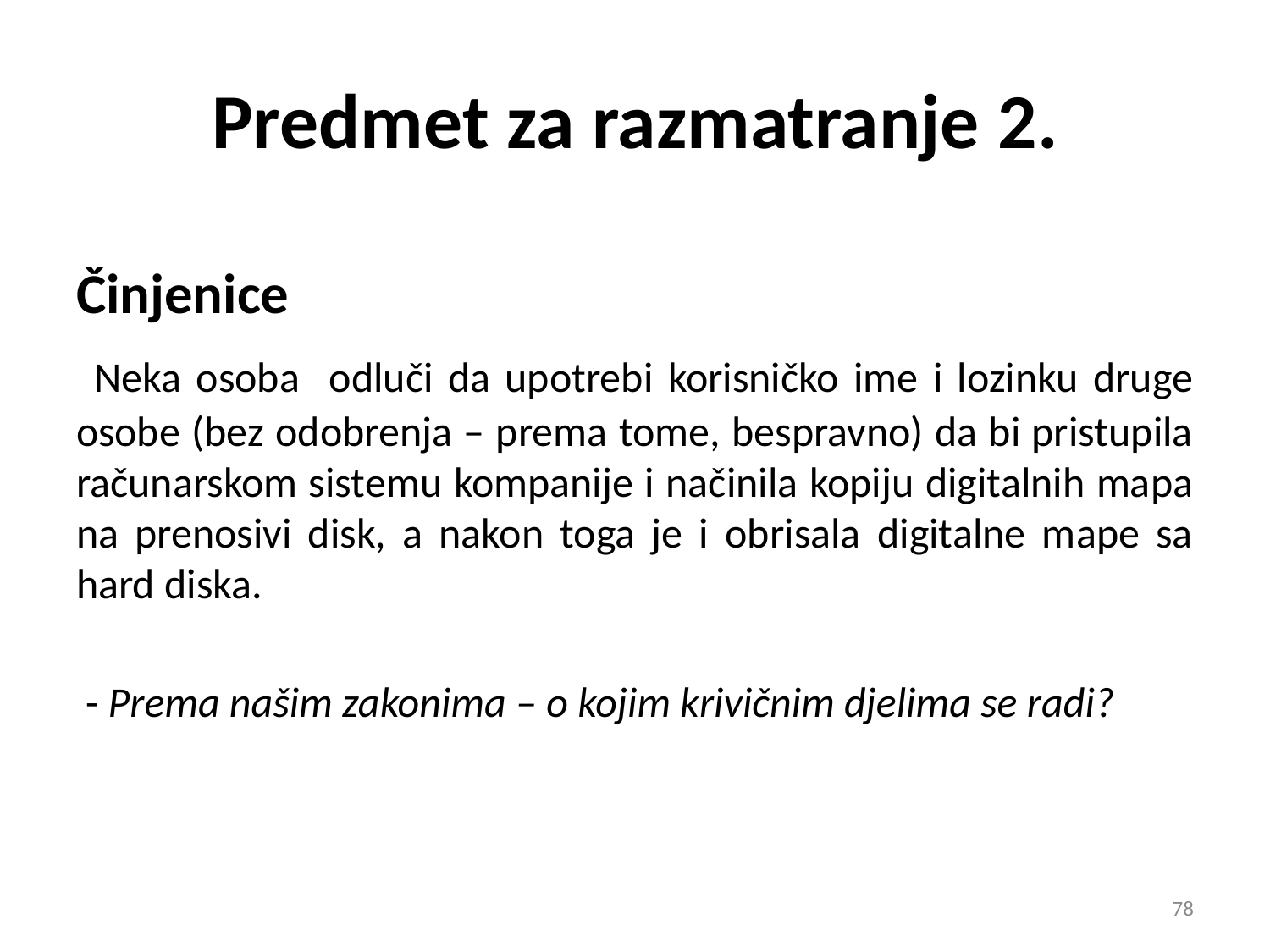

# Predmet za razmatranje 2.

Činjenice
 Neka osoba  odluči da upotrebi korisničko ime i lozinku druge osobe (bez odobrenja – prema tome, bespravno) da bi pristupila računarskom sistemu kompanije i načinila kopiju digitalnih mapa na prenosivi disk, a nakon toga je i obrisala digitalne mape sa hard diska.

 - Prema našim zakonima – o kojim krivičnim djelima se radi?

78